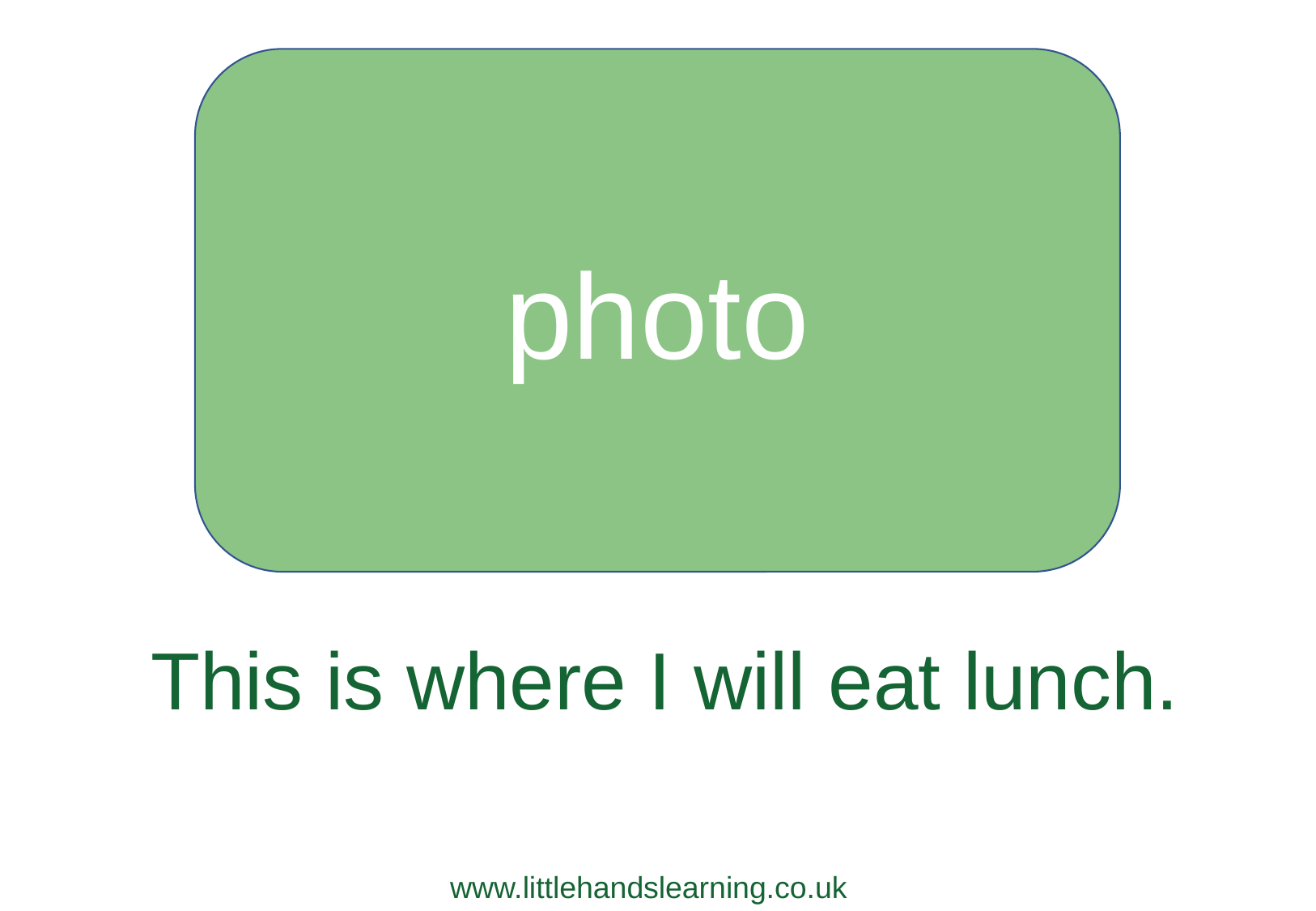

photo
This is where I will eat lunch.
www.littlehandslearning.co.uk